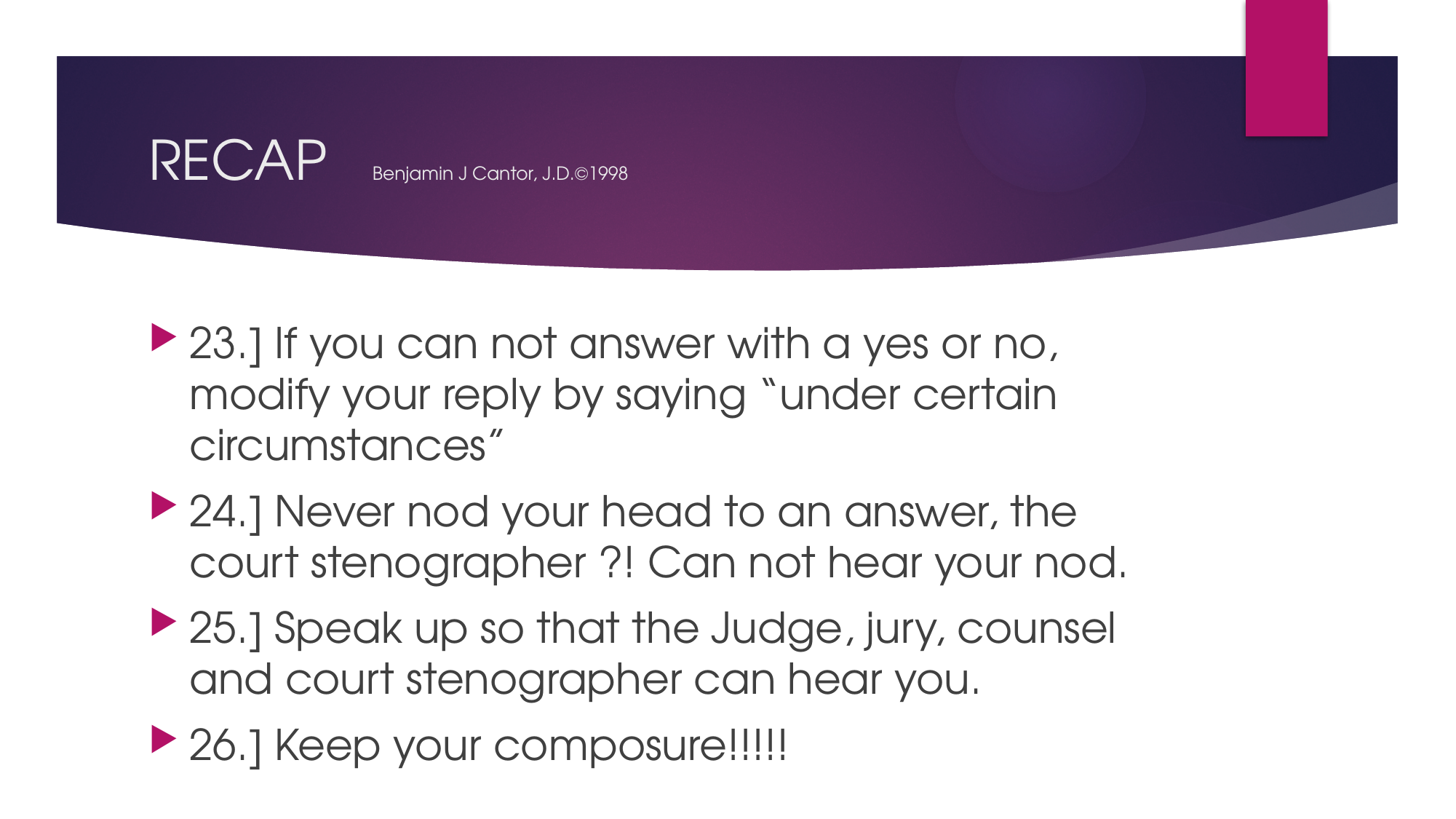

# RECAP   Benjamin J Cantor, J.D.©1998
23.] If you can not answer with a yes or no, modify your reply by saying “under certain circumstances”
24.] Never nod your head to an answer, the court stenographer ?! Can not hear your nod.
25.] Speak up so that the Judge, jury, counsel and court stenographer can hear you.
26.] Keep your composure!!!!!